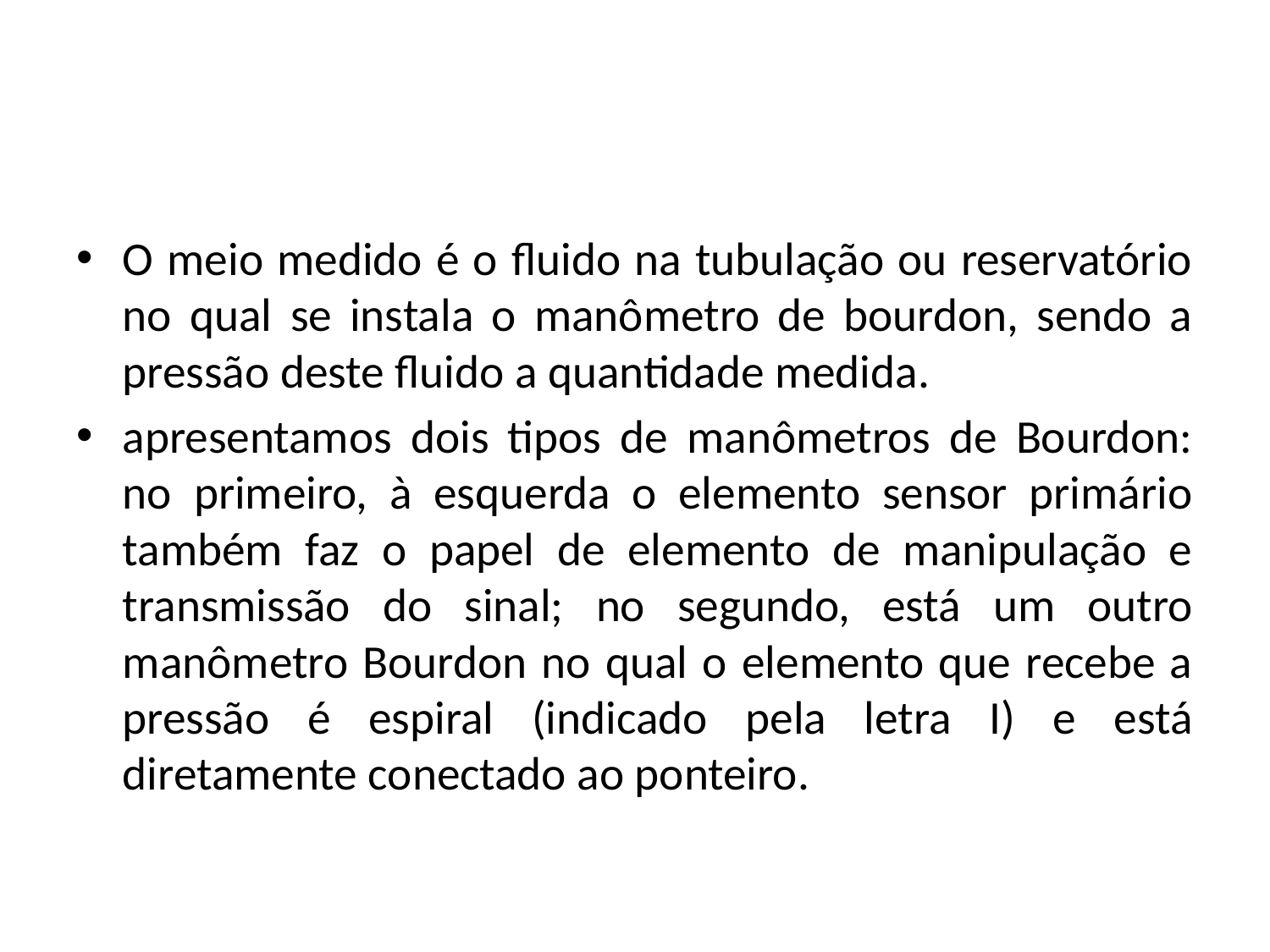

#
O meio medido é o fluido na tubulação ou reservatório no qual se instala o manômetro de bourdon, sendo a pressão deste fluido a quantidade medida.
apresentamos dois tipos de manômetros de Bourdon: no primeiro, à esquerda o elemento sensor primário também faz o papel de elemento de manipulação e transmissão do sinal; no segundo, está um outro manômetro Bourdon no qual o elemento que recebe a pressão é espiral (indicado pela letra I) e está diretamente conectado ao ponteiro.